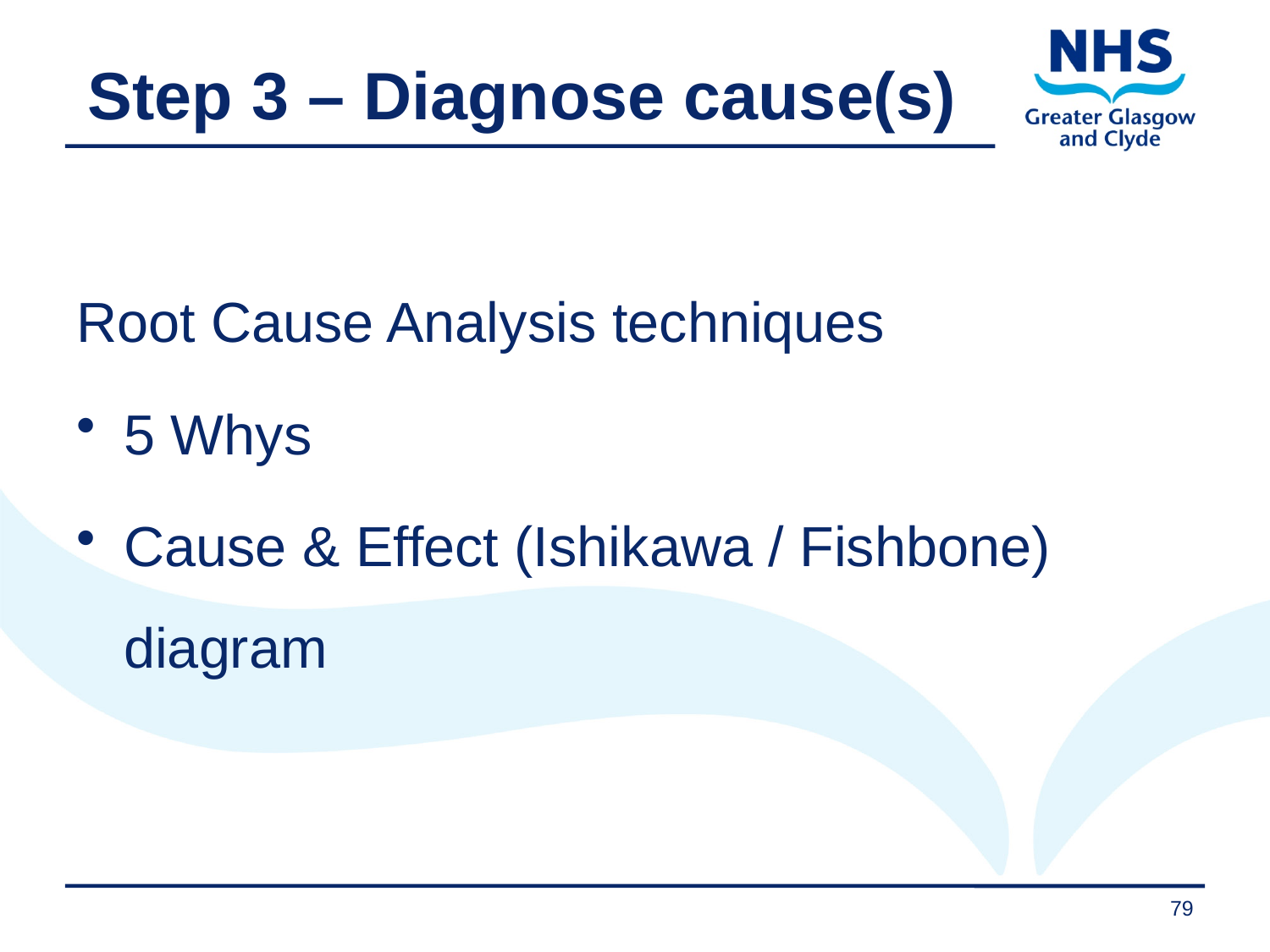

# Step 3 – Diagnose cause(s)
Root Cause Analysis techniques
5 Whys
Cause & Effect (Ishikawa / Fishbone) diagram

79